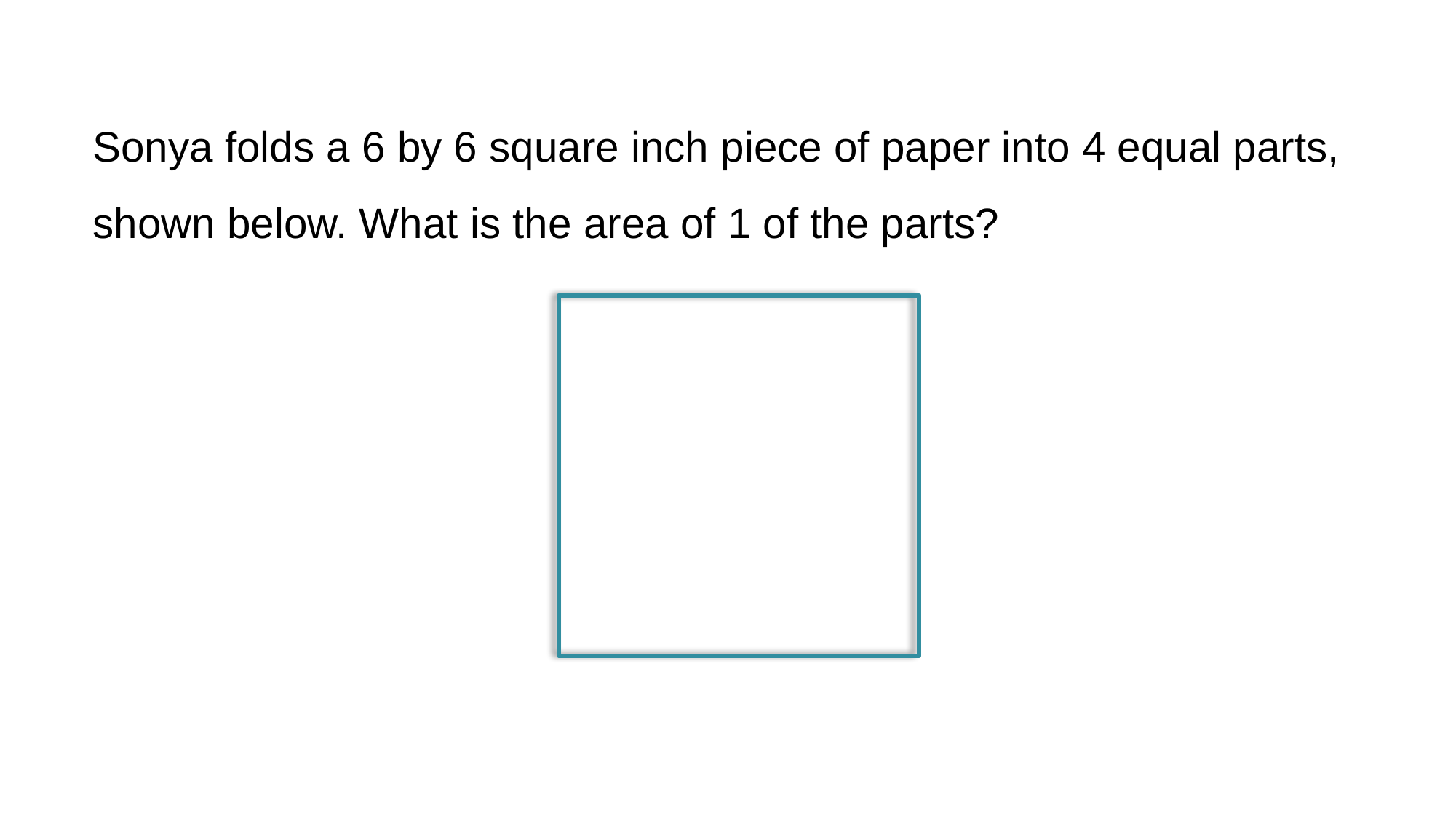

Sonya folds a 6 by 6 square inch piece of paper into 4 equal parts, shown below. What is the area of 1 of the parts?